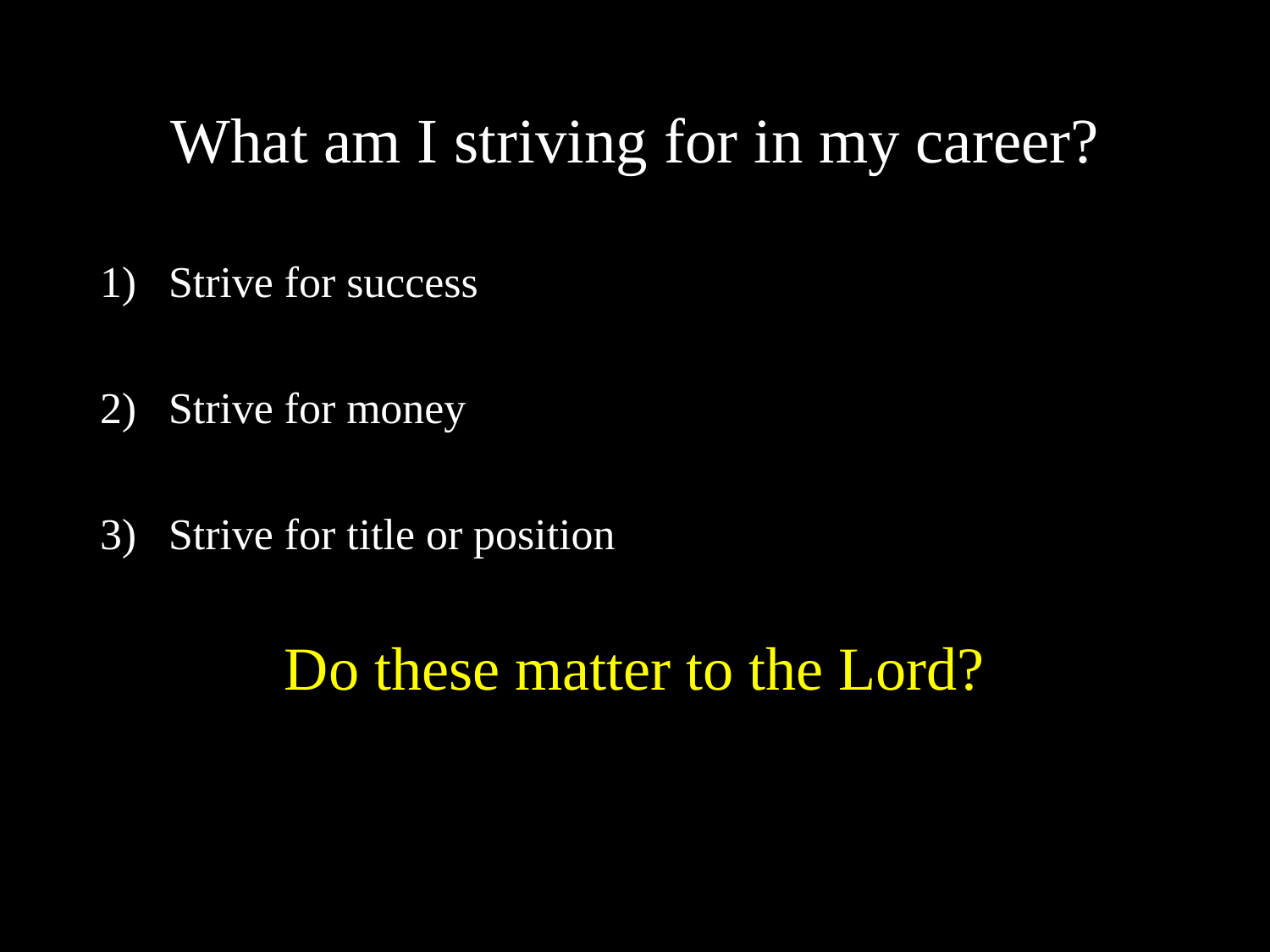

# What am I striving for in my career?
Strive for success

Strive for money

Strive for title or position

Do these matter to the Lord?